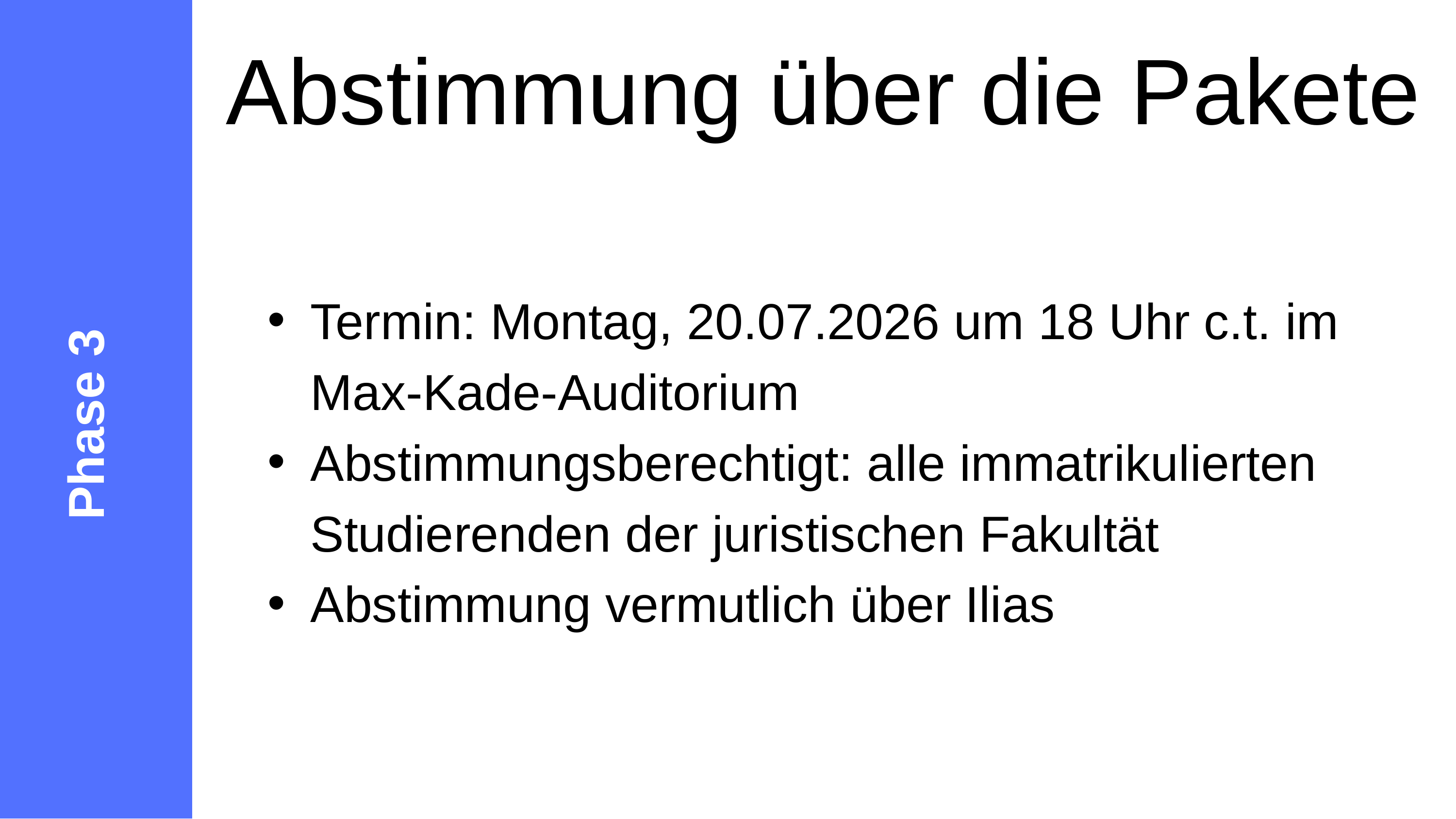

Abstimmung über die Pakete
Termin: Montag, 20.07.2026 um 18 Uhr c.t. im Max-Kade-Auditorium
Abstimmungsberechtigt: alle immatrikulierten Studierenden der juristischen Fakultät
Abstimmung vermutlich über Ilias
Phase 3